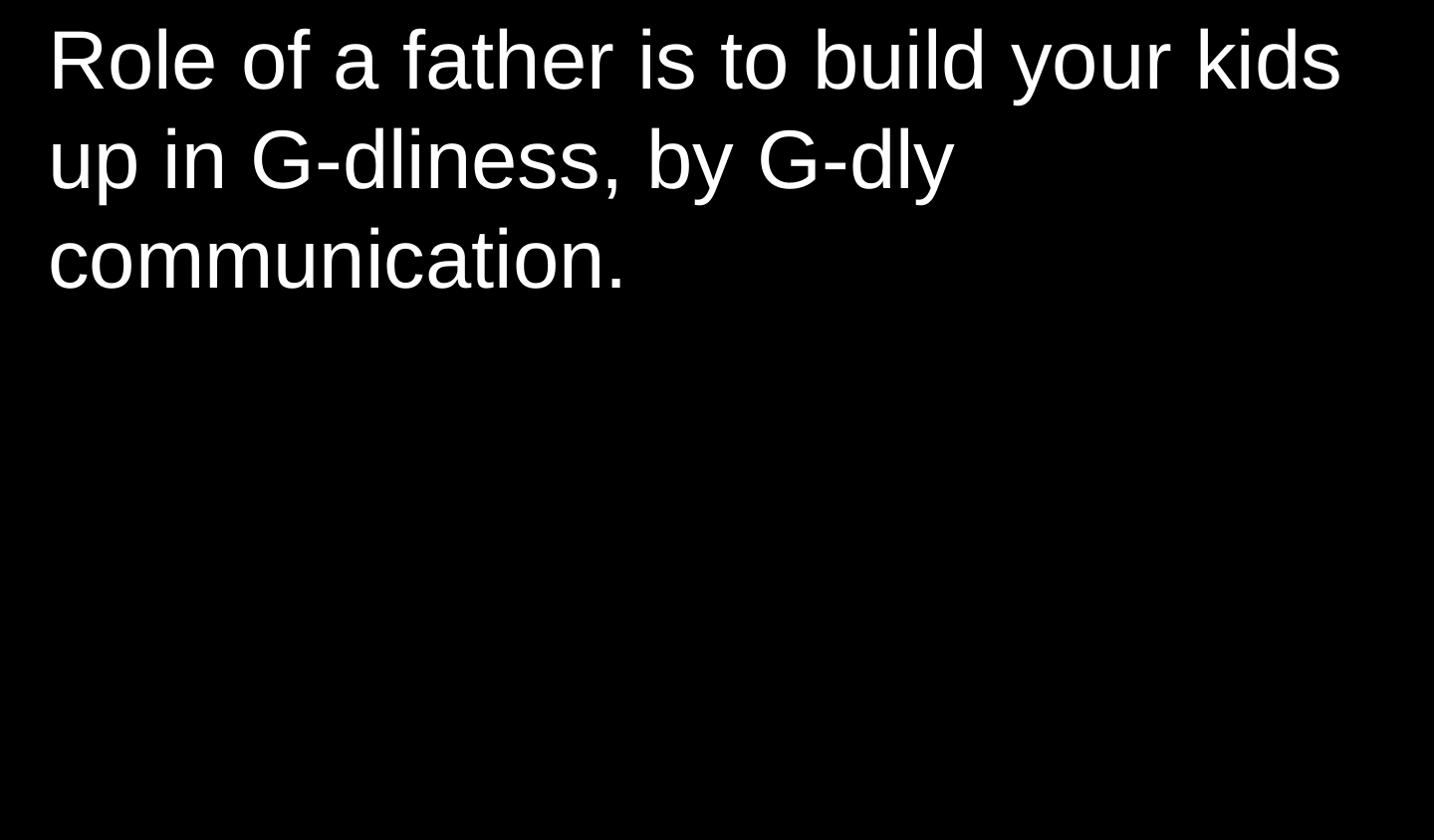

Role of a father is to build your kids up in G-dliness, by G-dly communication.